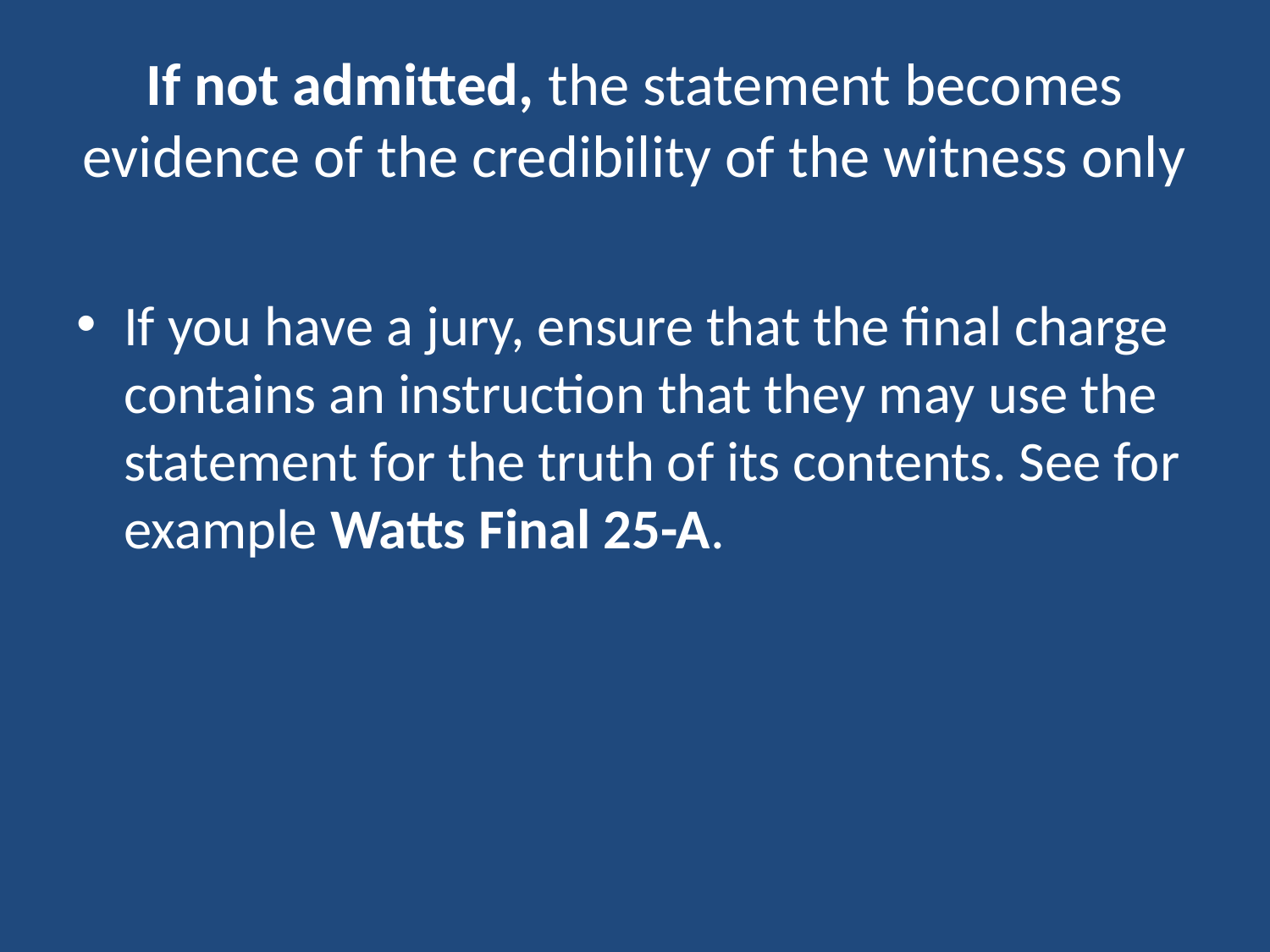

# If not admitted, the statement becomes evidence of the credibility of the witness only
If you have a jury, ensure that the final charge contains an instruction that they may use the statement for the truth of its contents. See for example Watts Final 25-A.